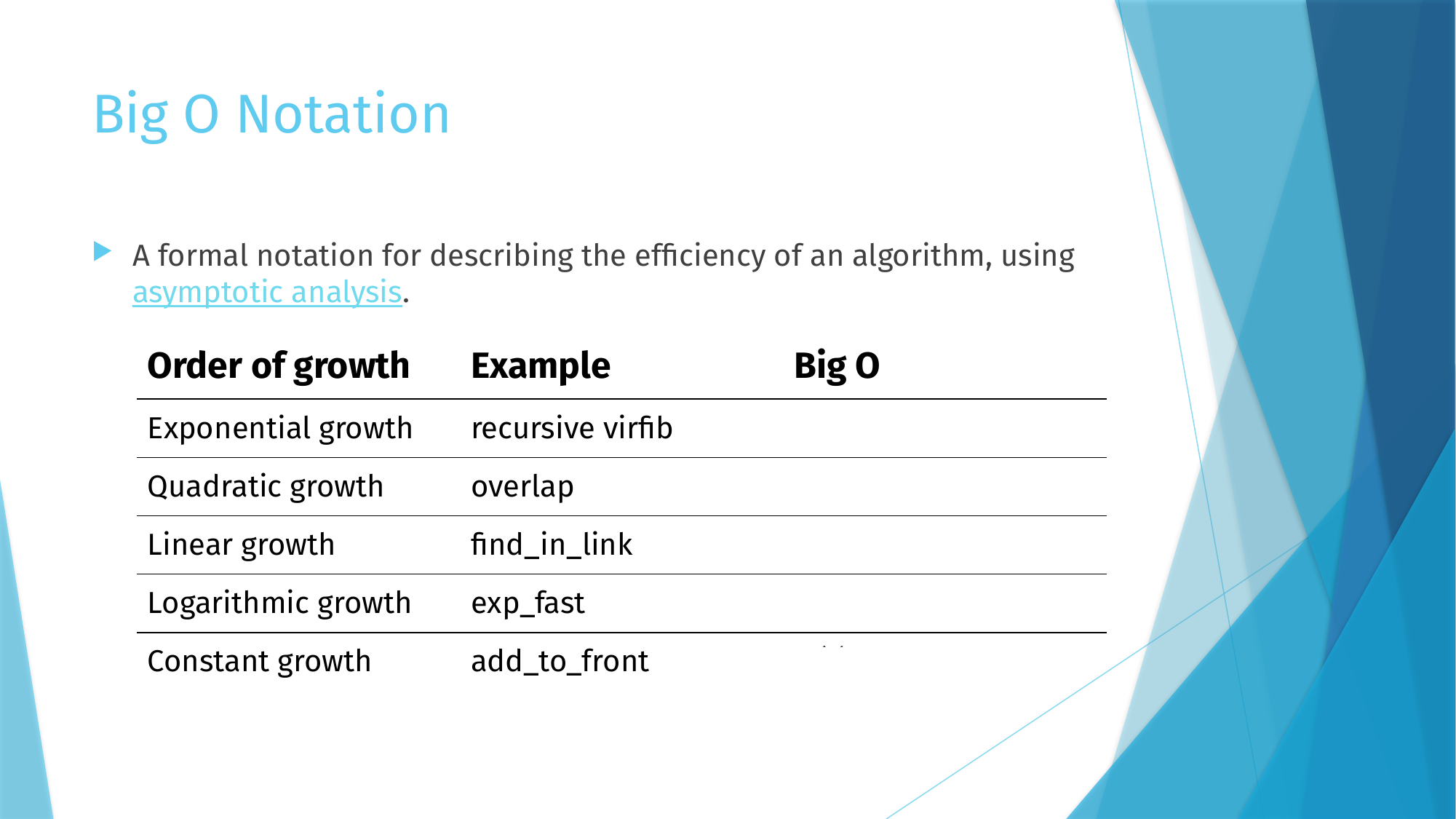

# Big O Notation
A formal notation for describing the efficiency of an algorithm, using asymptotic analysis.
| Order of growth | Example | Big O |
| --- | --- | --- |
| Exponential growth | recursive virfib | O(bn) |
| Quadratic growth | overlap | O(n2) |
| Linear growth | find\_in\_link | O(n) |
| Logarithmic growth | exp\_fast | O(log⁡ n) |
| Constant growth | add\_to\_front | O(1) |